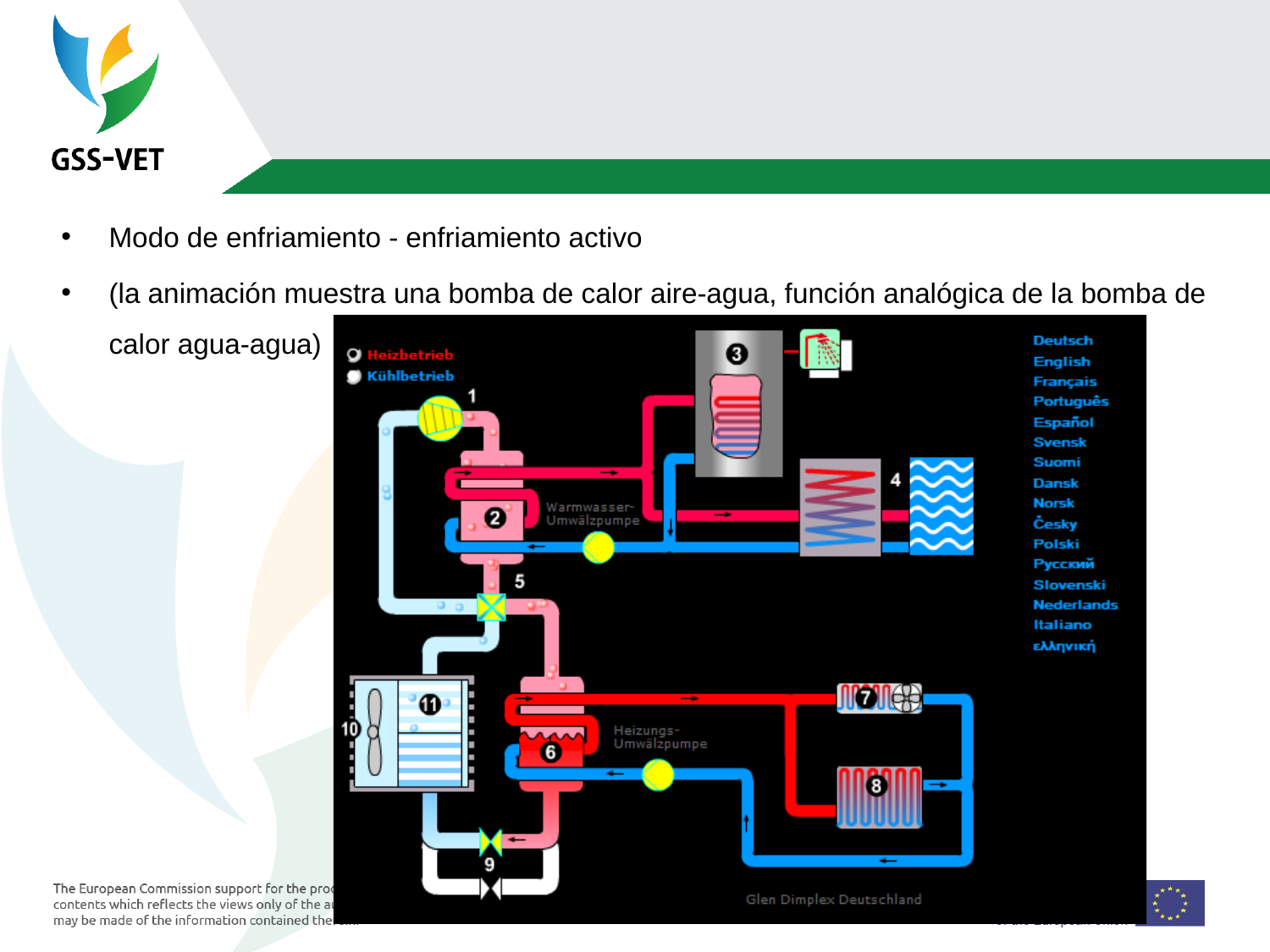

Modo de enfriamiento - enfriamiento activo
(la animación muestra una bomba de calor aire-agua, función analógica de la bomba de calor agua-agua)